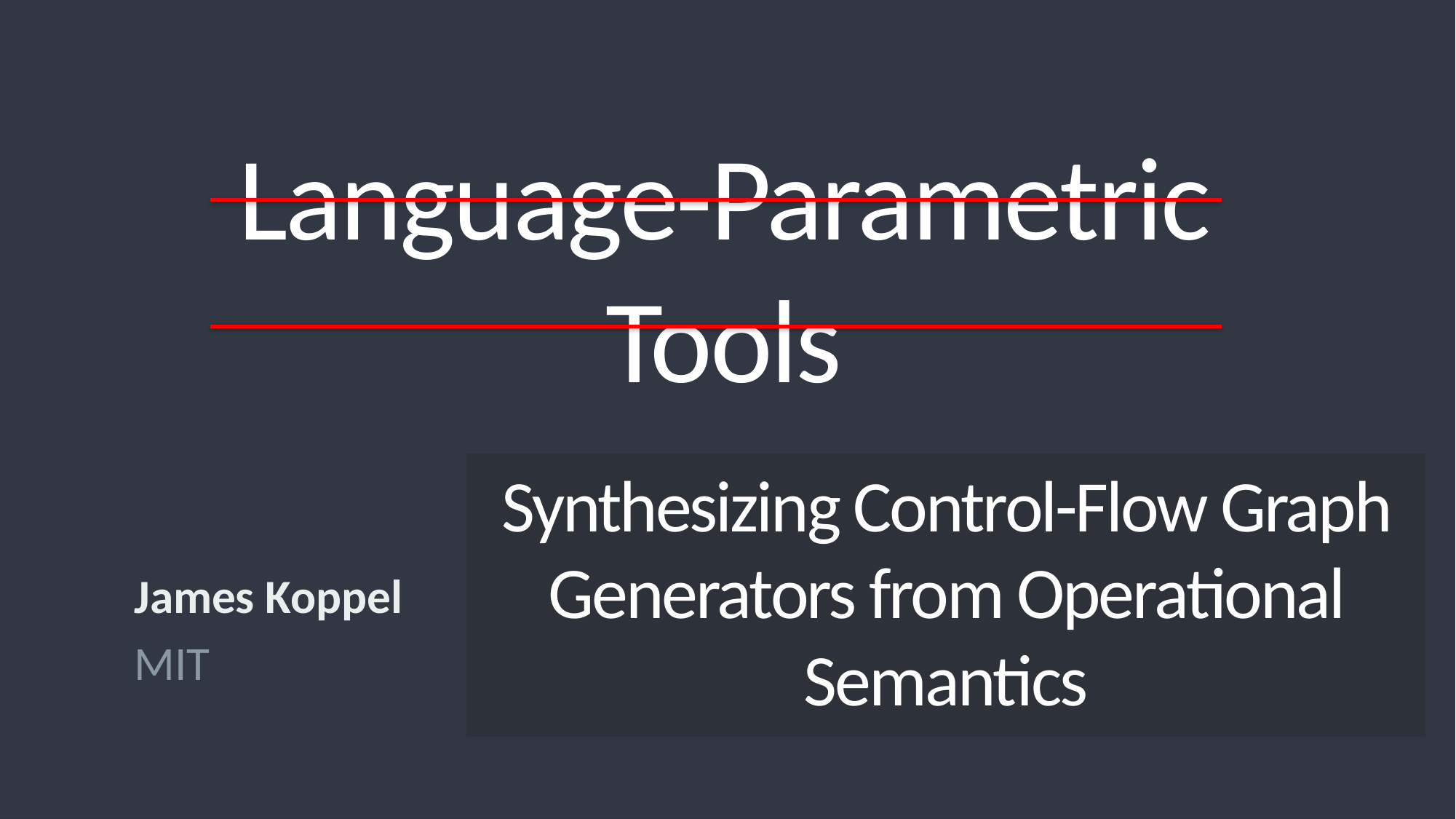

1
Language-Parametric Tools
Synthesizing Control-Flow Graph Generators from Operational Semantics
James Koppel
MIT